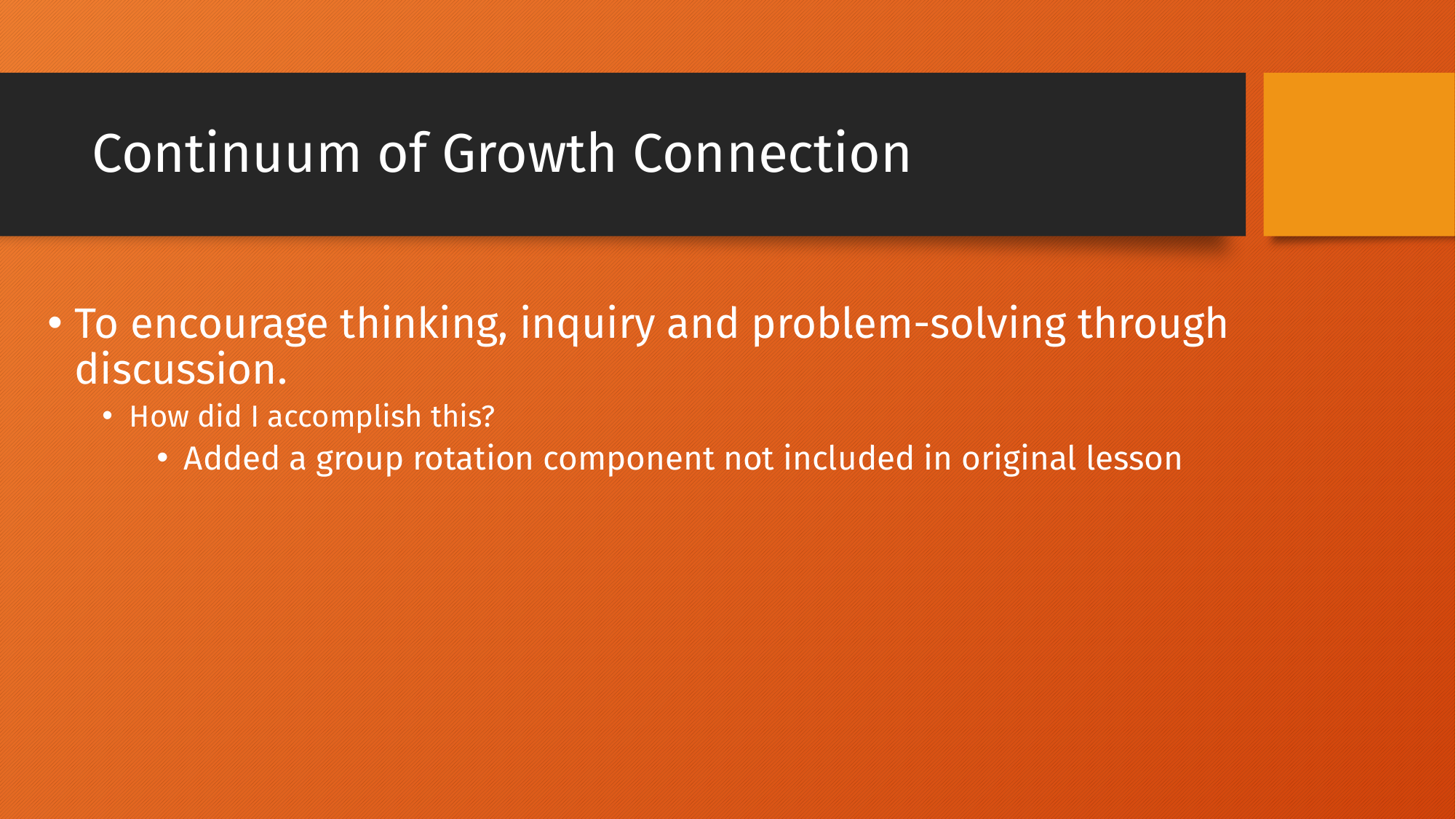

# Continuum of Growth Connection
To encourage thinking, inquiry and problem-solving through discussion.
How did I accomplish this?
Added a group rotation component not included in original lesson